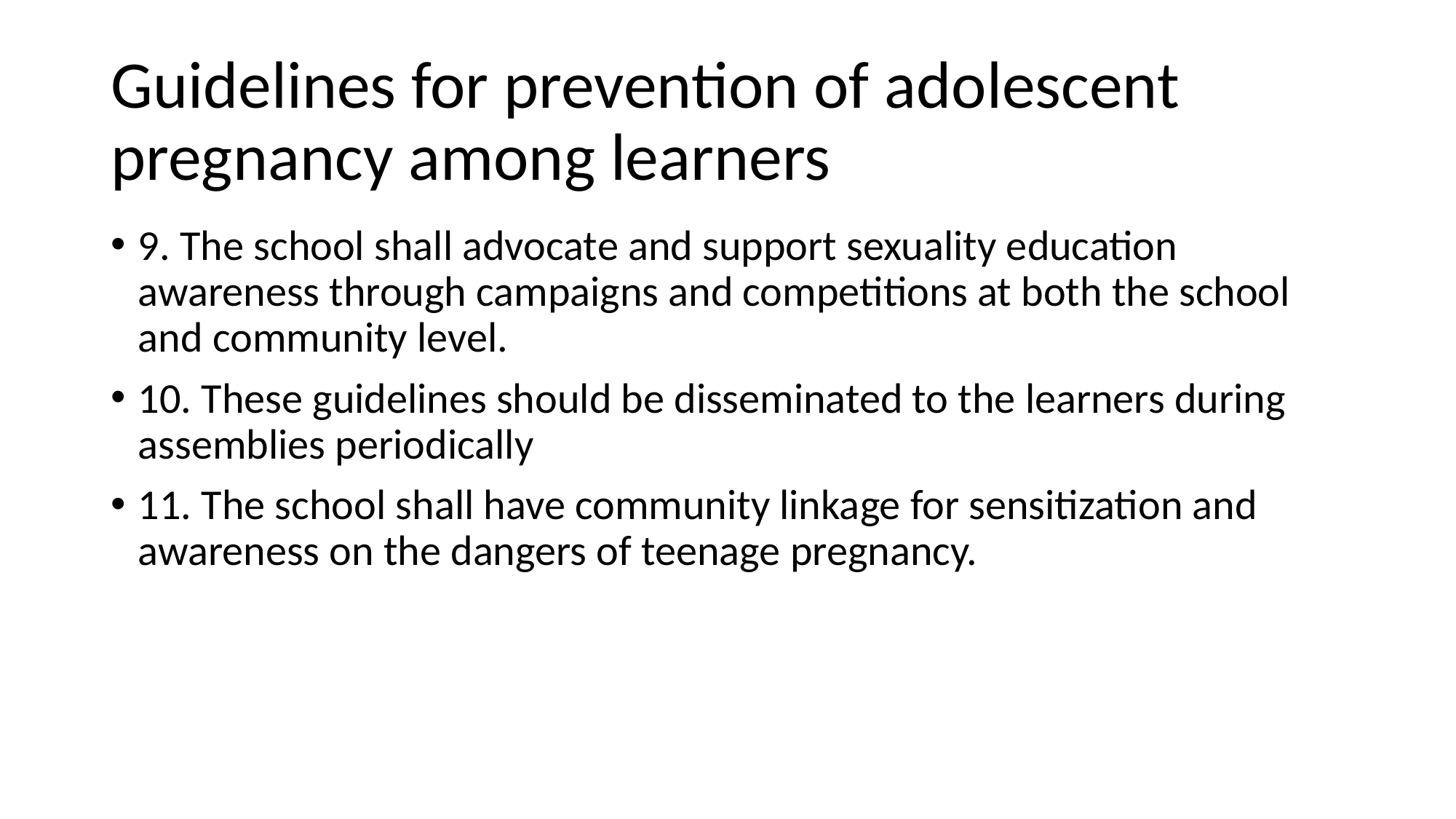

# Guidelines for prevention of adolescent pregnancy among learners
9. The school shall advocate and support sexuality education awareness through campaigns and competitions at both the school and community level.
10. These guidelines should be disseminated to the learners during assemblies periodically
11. The school shall have community linkage for sensitization and awareness on the dangers of teenage pregnancy.